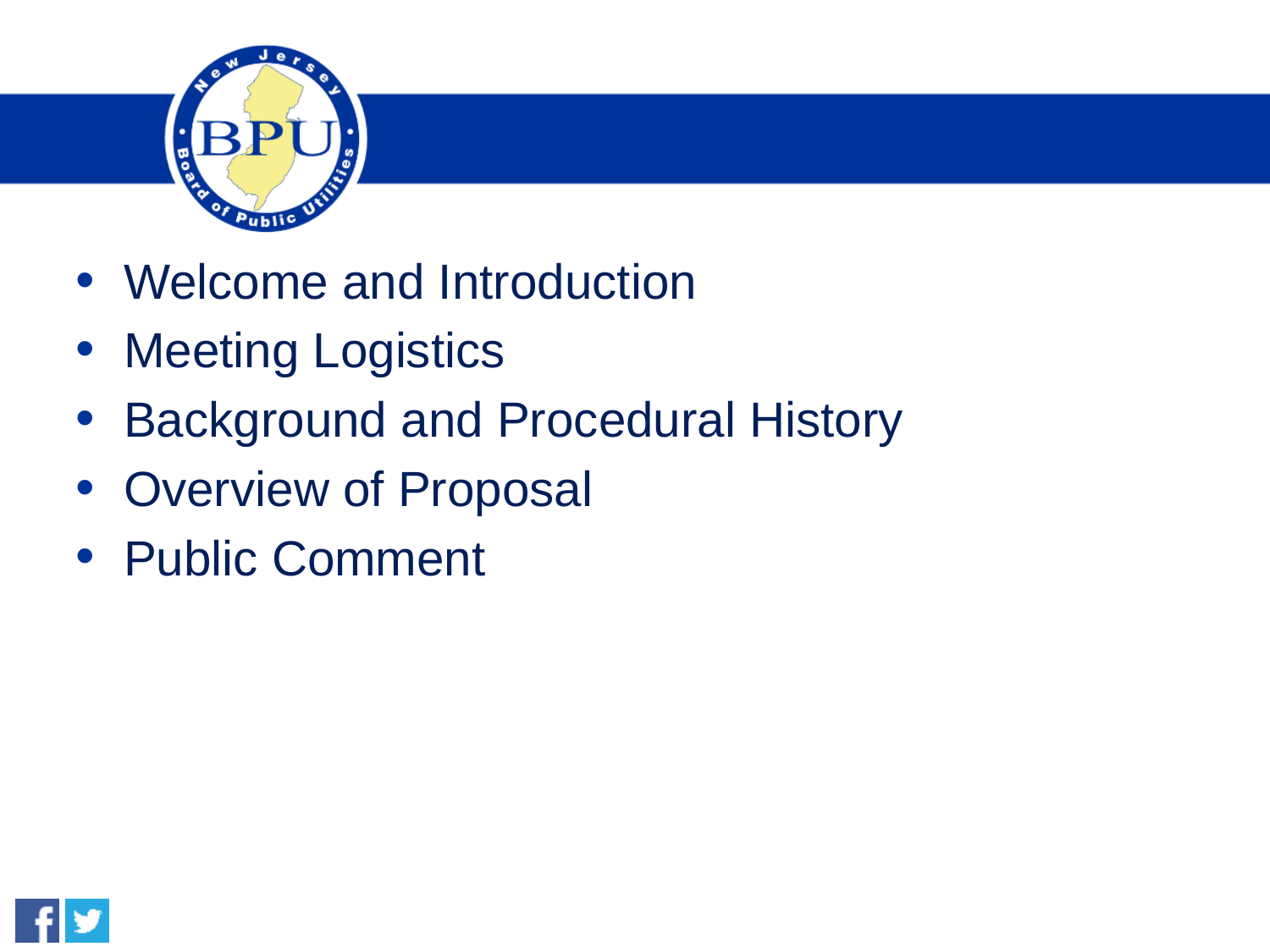

Welcome and Introduction
Meeting Logistics
Background and Procedural History
Overview of Proposal
Public Comment